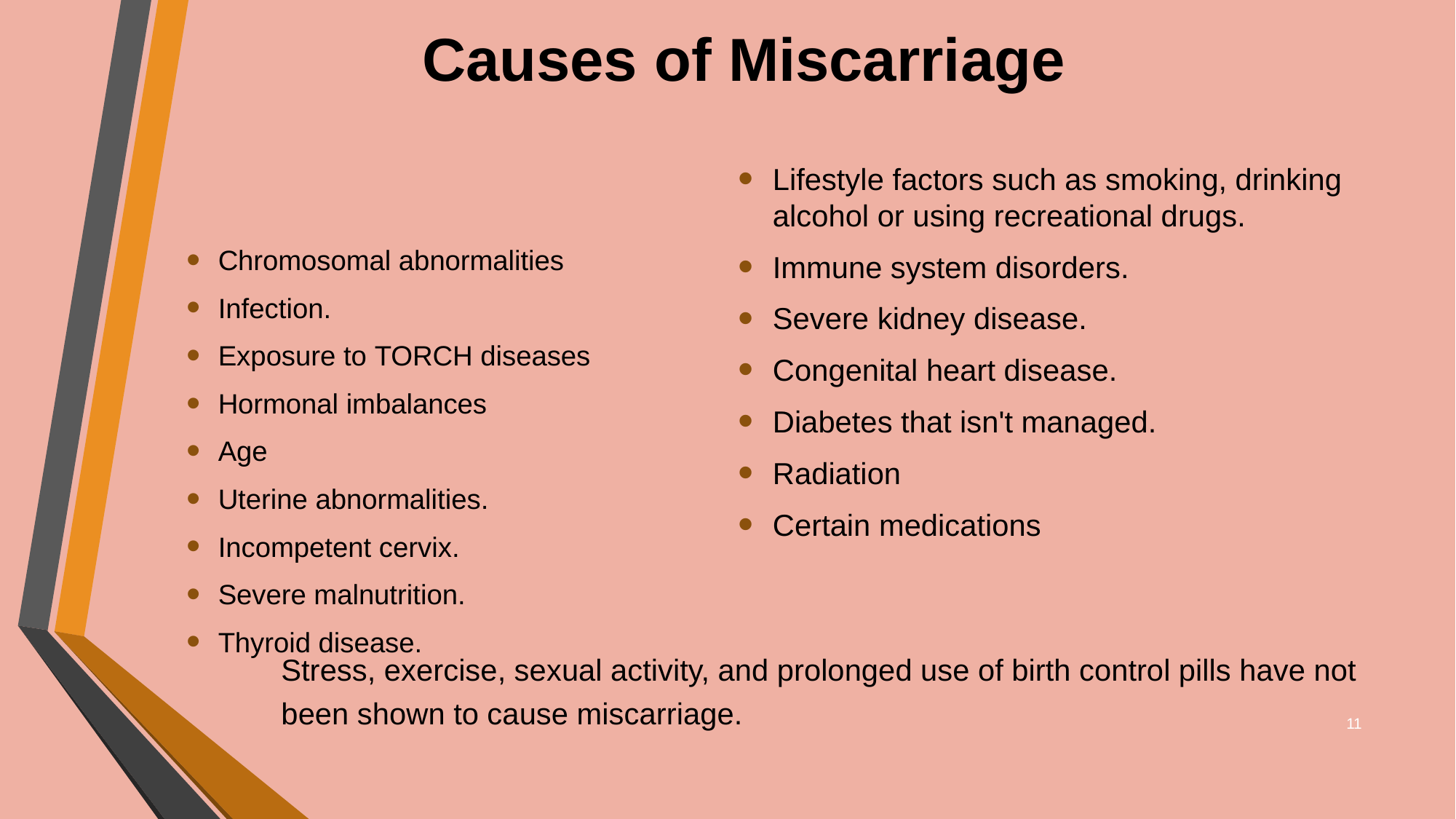

# Causes of Miscarriage
Lifestyle factors such as smoking, drinking alcohol or using recreational drugs.
Immune system disorders.
Severe kidney disease.
Congenital heart disease.
Diabetes that isn't managed.
Radiation
Certain medications
Chromosomal abnormalities
Infection.
Exposure to TORCH diseases
Hormonal imbalances
Age
Uterine abnormalities.
Incompetent cervix.
Severe malnutrition.
Thyroid disease.

Stress, exercise, sexual activity, and prolonged use of birth control pills have not been shown to cause miscarriage.
11